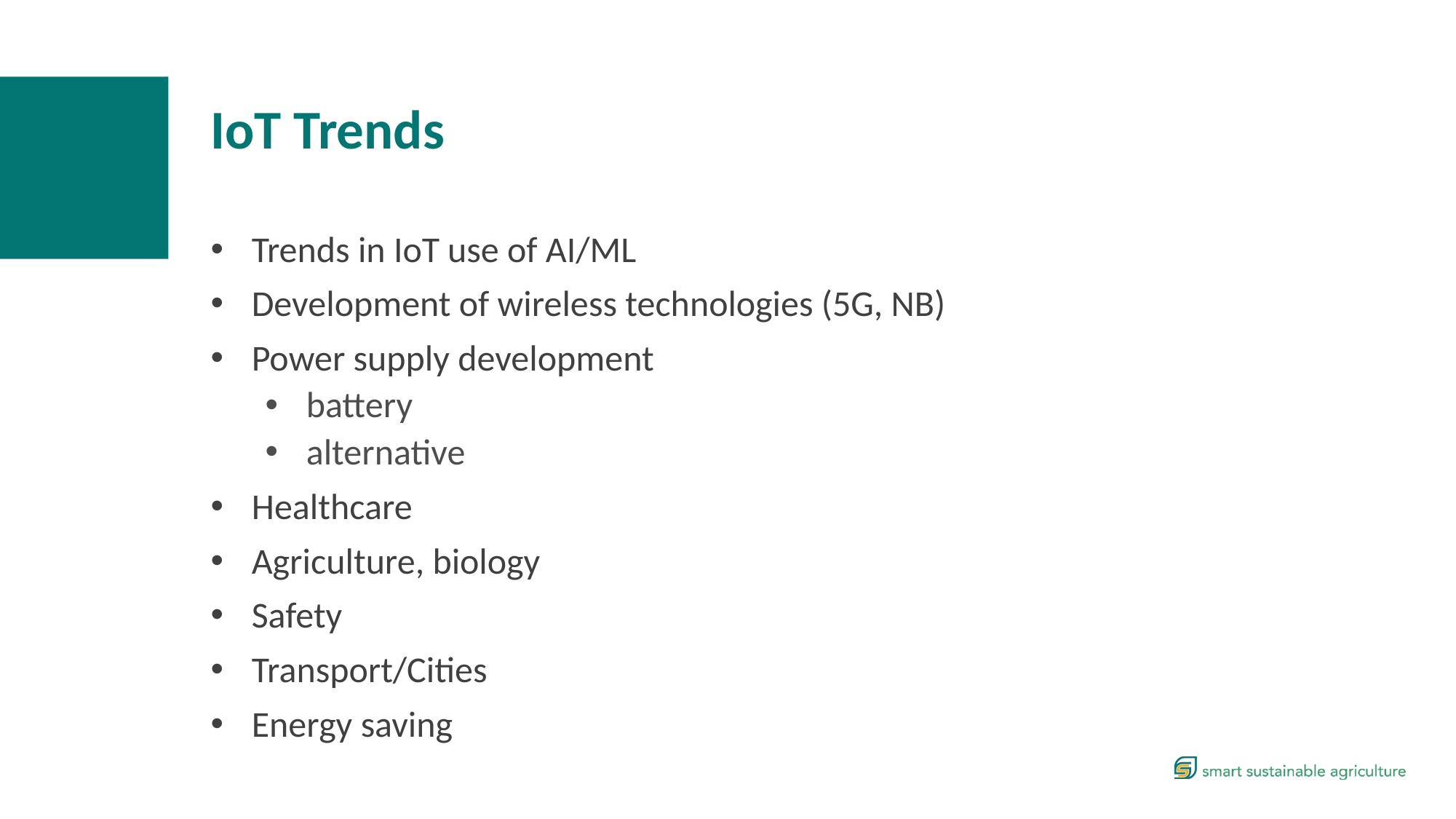

IoT Trends
Trends in IoT use of AI/ML
Development of wireless technologies (5G, NB)
Power supply development
battery
alternative
Healthcare
Agriculture, biology
Safety
Transport/Cities
Energy saving